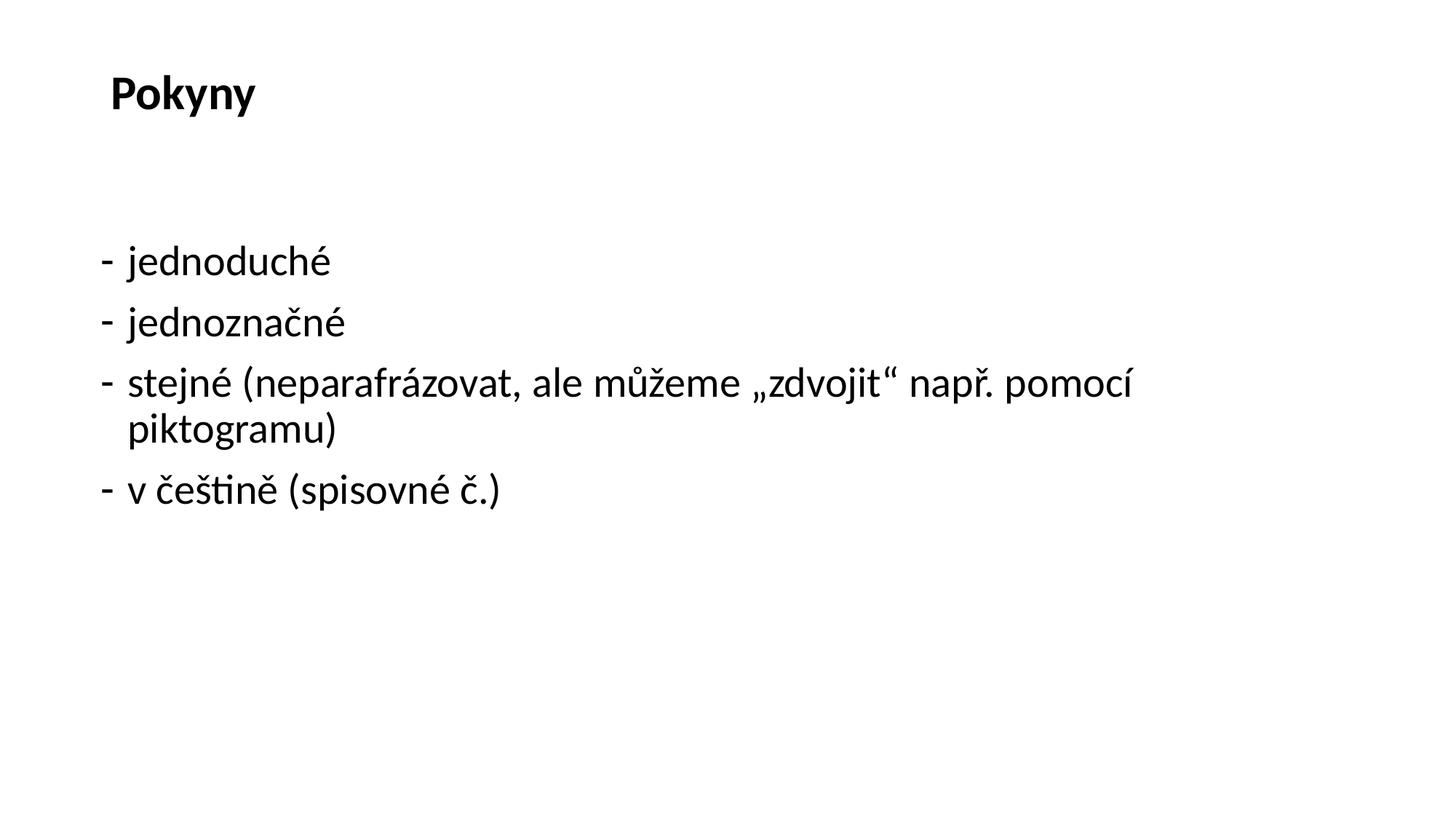

# Pokyny

jednoduché
jednoznačné
stejné (neparafrázovat, ale můžeme „zdvojit“ např. pomocí piktogramu)
v češtině (spisovné č.)